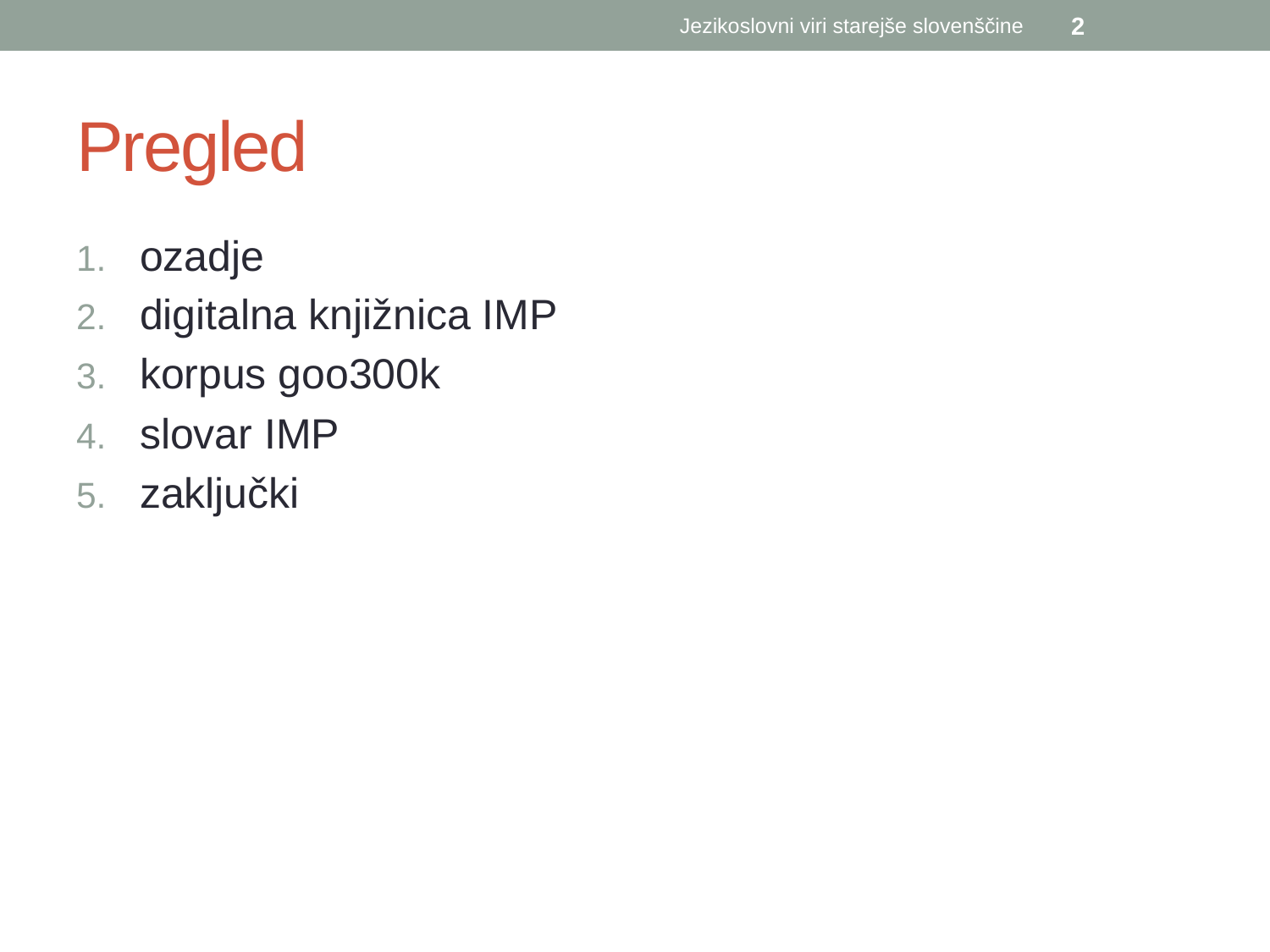

Jezikoslovni viri starejše slovenščine
2
# Pregled
ozadje
digitalna knjižnica IMP
korpus goo300k
slovar IMP
zaključki